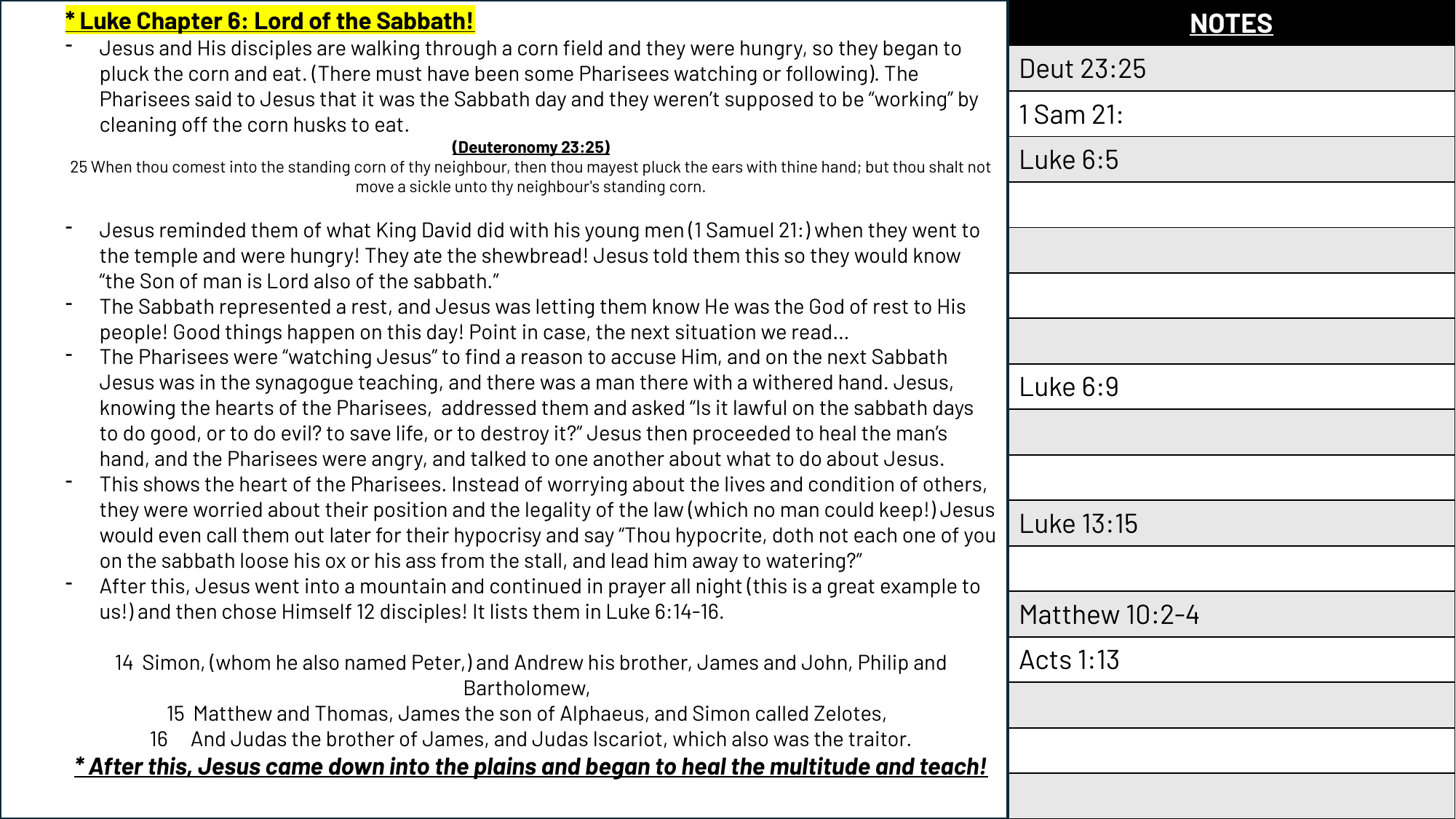

* Luke Chapter 6: Lord of the Sabbath!
Jesus and His disciples are walking through a corn field and they were hungry, so they began to pluck the corn and eat. (There must have been some Pharisees watching or following). The Pharisees said to Jesus that it was the Sabbath day and they weren’t supposed to be “working” by cleaning off the corn husks to eat.
(Deuteronomy 23:25)
25 When thou comest into the standing corn of thy neighbour, then thou mayest pluck the ears with thine hand; but thou shalt not move a sickle unto thy neighbour's standing corn.

Jesus reminded them of what King David did with his young men (1 Samuel 21:) when they went to the temple and were hungry! They ate the shewbread! Jesus told them this so they would know “the Son of man is Lord also of the sabbath.”
The Sabbath represented a rest, and Jesus was letting them know He was the God of rest to His people! Good things happen on this day! Point in case, the next situation we read…
The Pharisees were “watching Jesus” to find a reason to accuse Him, and on the next Sabbath Jesus was in the synagogue teaching, and there was a man there with a withered hand. Jesus, knowing the hearts of the Pharisees,  addressed them and asked “Is it lawful on the sabbath days to do good, or to do evil? to save life, or to destroy it?” Jesus then proceeded to heal the man’s hand, and the Pharisees were angry, and talked to one another about what to do about Jesus.
This shows the heart of the Pharisees. Instead of worrying about the lives and condition of others, they were worried about their position and the legality of the law (which no man could keep!) Jesus would even call them out later for their hypocrisy and say “Thou hypocrite, doth not each one of you on the sabbath loose his ox or his ass from the stall, and lead him away to watering?”
After this, Jesus went into a mountain and continued in prayer all night (this is a great example to us!) and then chose Himself 12 disciples! It lists them in Luke 6:14-16.

14  Simon, (whom he also named Peter,) and Andrew his brother, James and John, Philip and Bartholomew,
15  Matthew and Thomas, James the son of Alphaeus, and Simon called Zelotes,
And Judas the brother of James, and Judas Iscariot, which also was the traitor.
* After this, Jesus came down into the plains and began to heal the multitude and teach!
| NOTES |
| --- |
| Deut 23:25 |
| 1 Sam 21: |
| Luke 6:5 |
|  |
|  |
|  |
|  |
| Luke 6:9 |
|  |
|  |
| Luke 13:15 |
|  |
| Matthew 10:2-4 |
| Acts 1:13 |
|  |
|  |
|  |